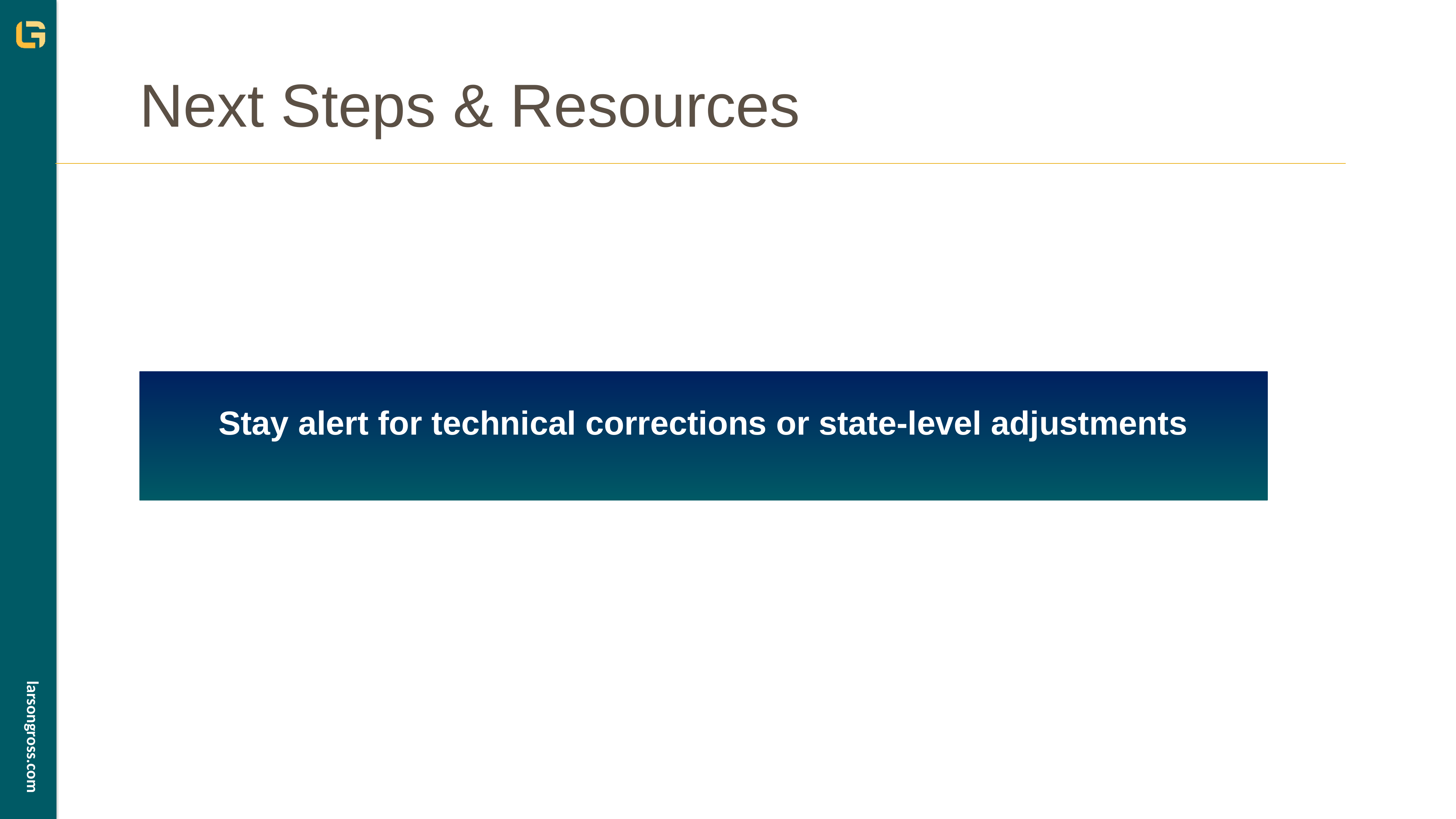

# Next Steps & Resources
Stay alert for technical corrections or state-level adjustments